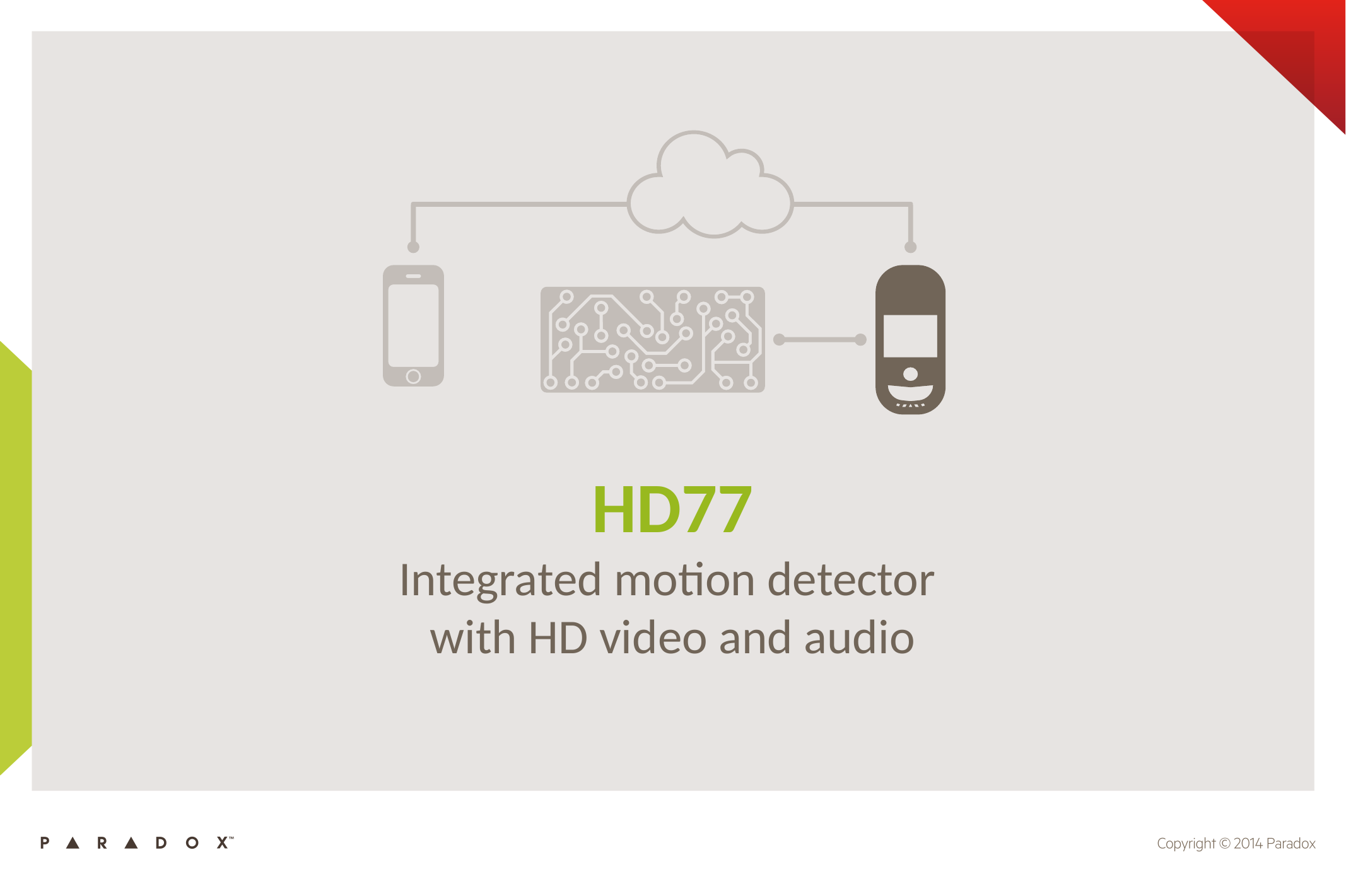

HD77
Integrated motion detector
with HD video and audio